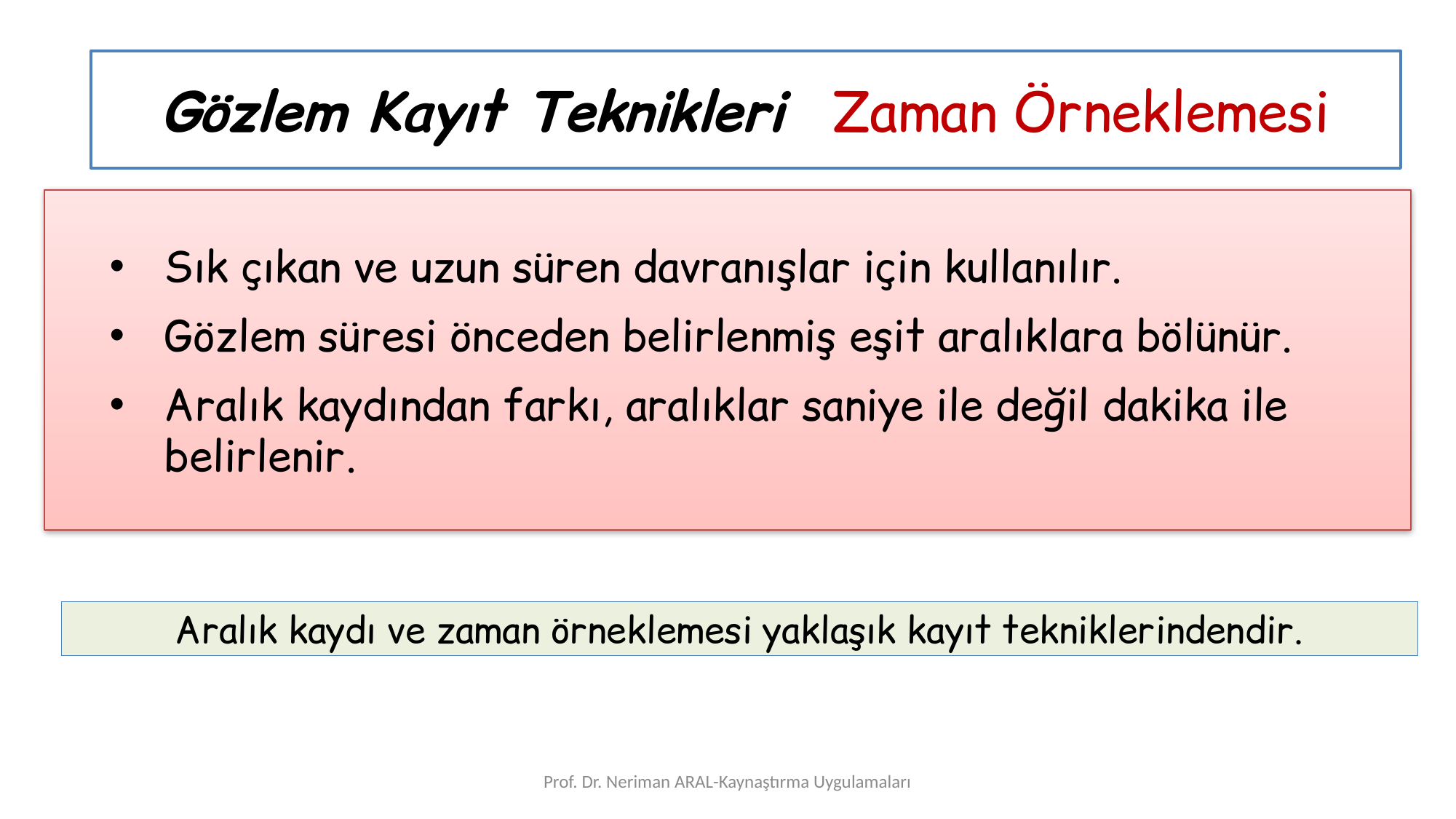

Gözlem Kayıt Teknikleri  Zaman Örneklemesi
Sık çıkan ve uzun süren davranışlar için kullanılır.
Gözlem süresi önceden belirlenmiş eşit aralıklara bölünür.
Aralık kaydından farkı, aralıklar saniye ile değil dakika ile belirlenir.
Aralık kaydı ve zaman örneklemesi yaklaşık kayıt tekniklerindendir.
Prof. Dr. Neriman ARAL-Kaynaştırma Uygulamaları